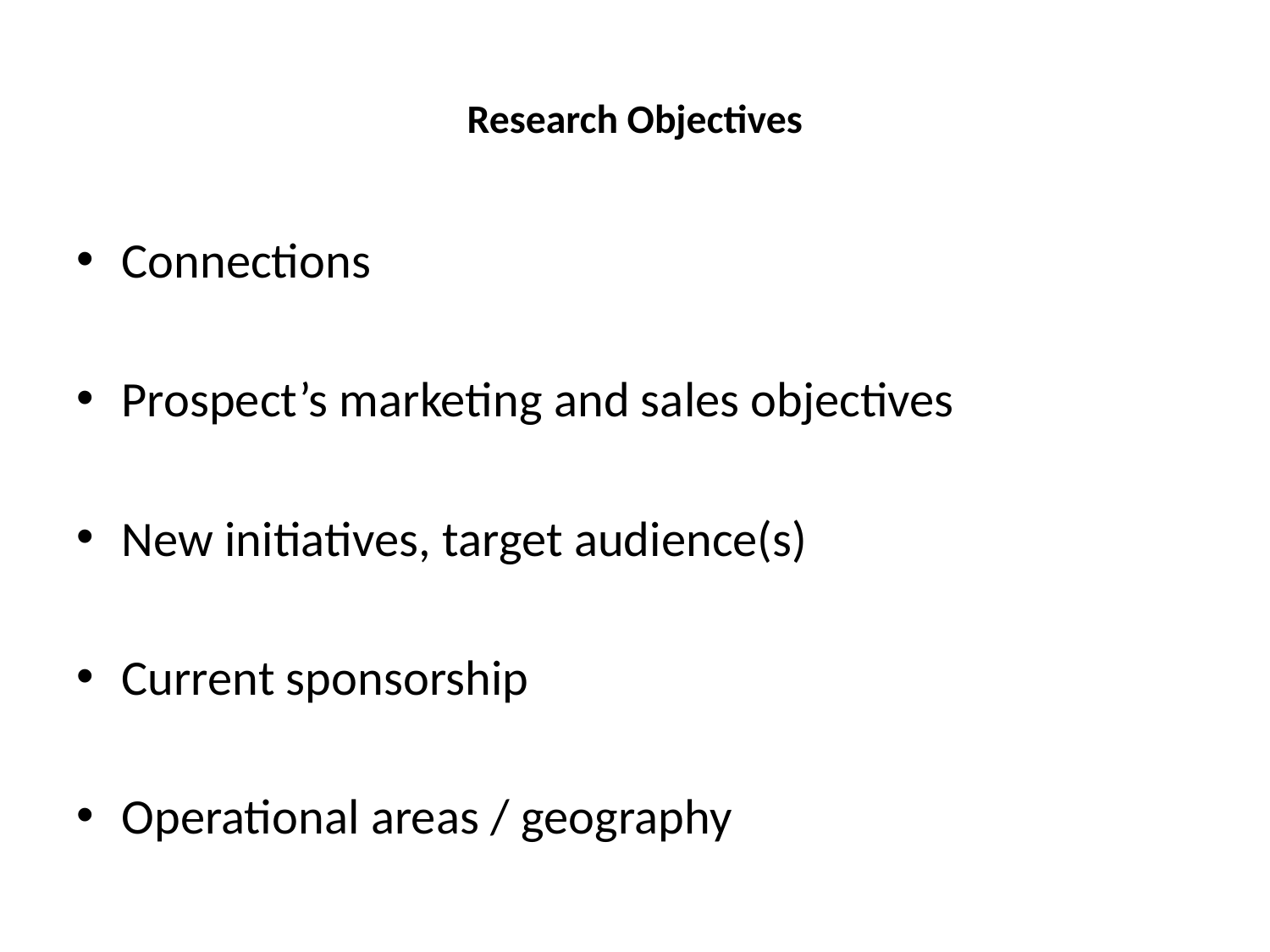

# Research Objectives
Connections

Prospect’s marketing and sales objectives

New initiatives, target audience(s)

Current sponsorship

Operational areas / geography